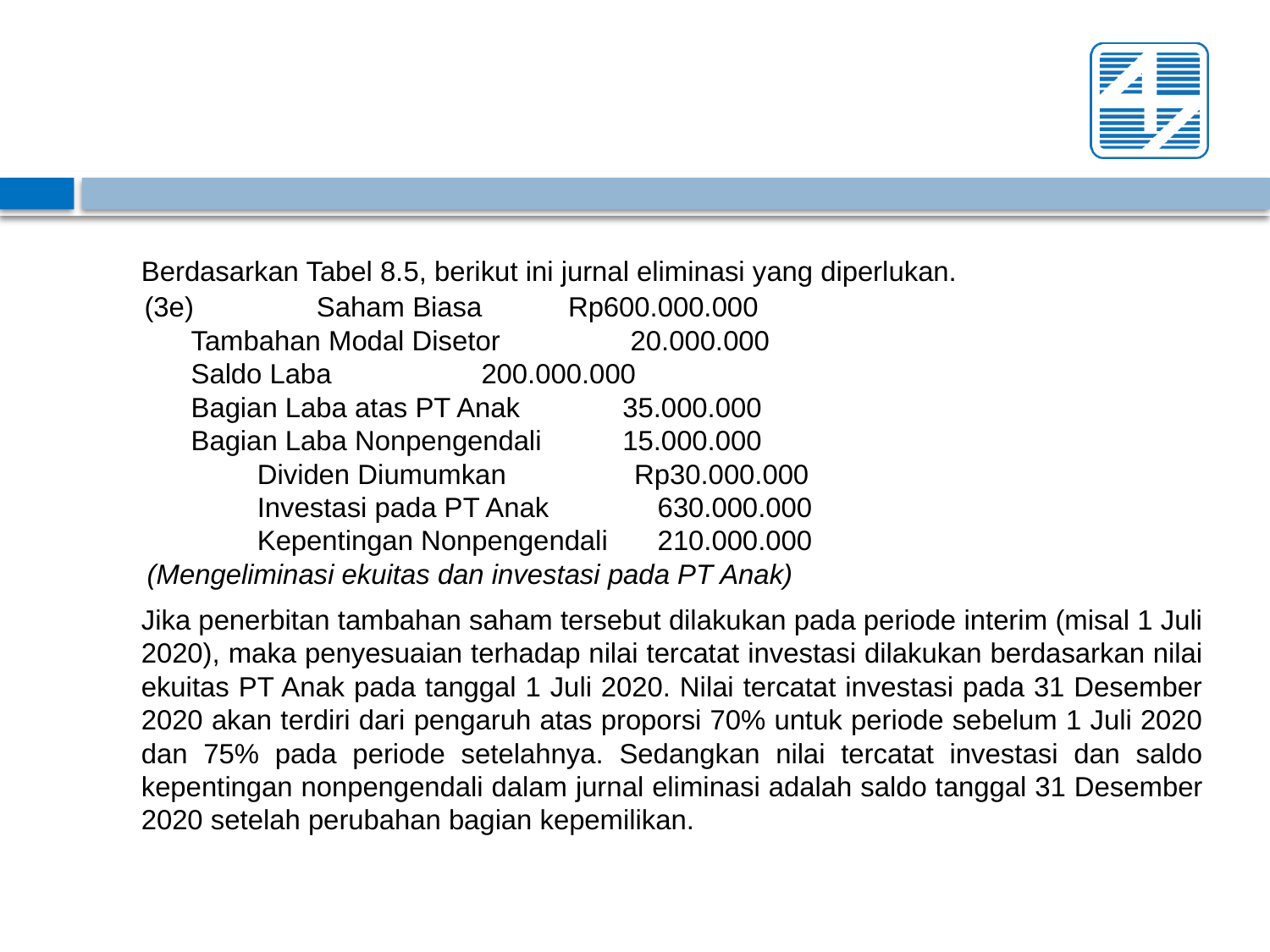

#
	Berdasarkan Tabel 8.5, berikut ini jurnal eliminasi yang diperlukan.
(3e) 	Saham Biasa		Rp600.000.000
		Tambahan Modal Disetor	        20.000.000
		Saldo Laba		     200.000.000
		Bagian Laba atas PT Anak	       35.000.000
		Bagian Laba Nonpengendali	       15.000.000
		Dividen Diumumkan 			Rp30.000.000
		Investasi pada PT Anak 		   630.000.000
		Kepentingan Nonpengendali 		   210.000.000
(Mengeliminasi ekuitas dan investasi pada PT Anak)
	Jika penerbitan tambahan saham tersebut dilakukan pada periode interim (misal 1 Juli 2020), maka penyesuaian terhadap nilai tercatat investasi dilakukan berdasarkan nilai ekuitas PT Anak pada tanggal 1 Juli 2020. Nilai tercatat investasi pada 31 Desember 2020 akan terdiri dari pengaruh atas proporsi 70% untuk periode sebelum 1 Juli 2020 dan 75% pada periode setelahnya. Sedangkan nilai tercatat investasi dan saldo kepentingan nonpengendali dalam jurnal eliminasi adalah saldo tanggal 31 Desember 2020 setelah perubahan bagian kepemilikan.